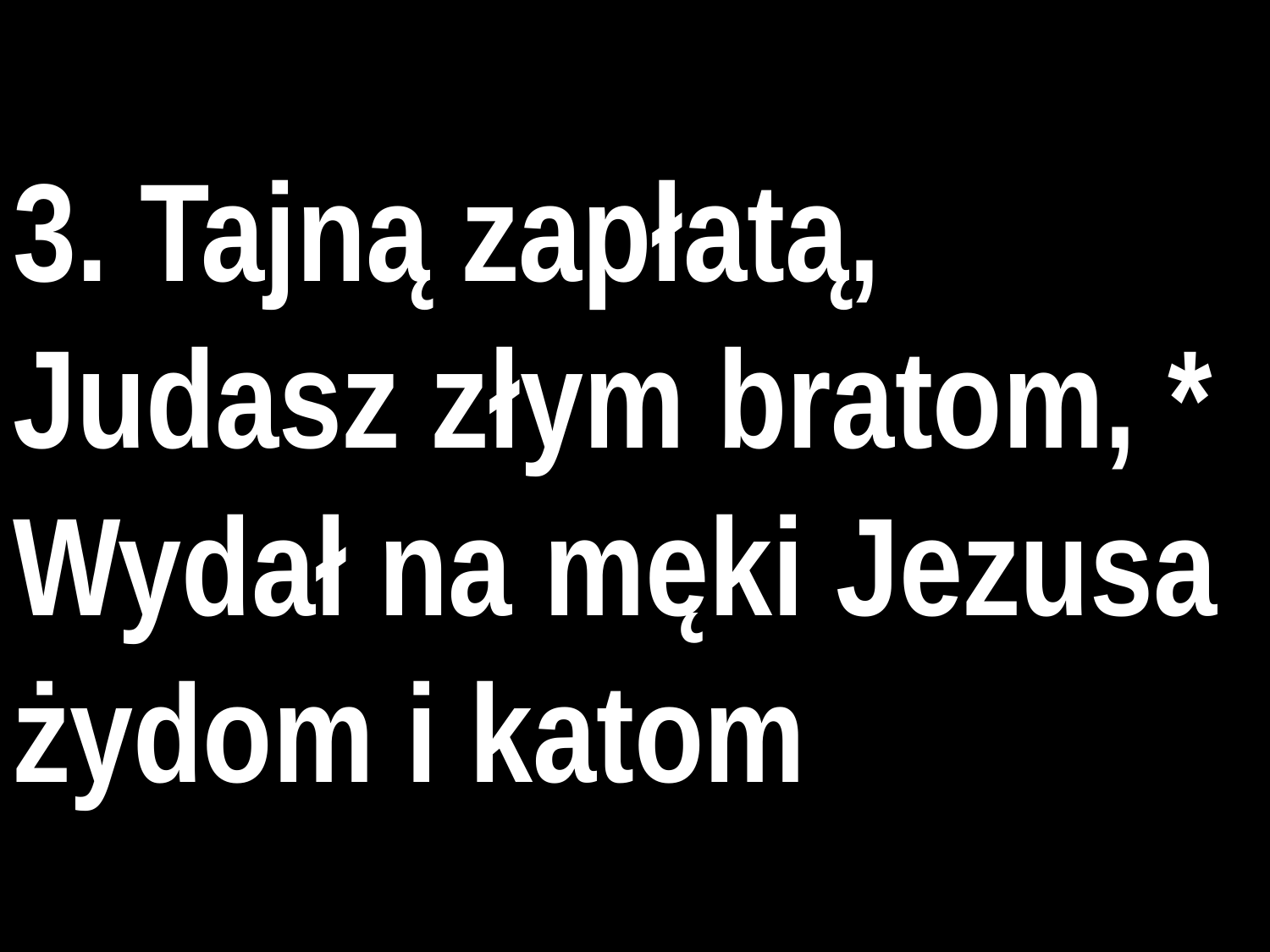

# 3. Tajną zapłatą, Judasz złym bratom, * Wydał na męki Jezusa żydom i katom